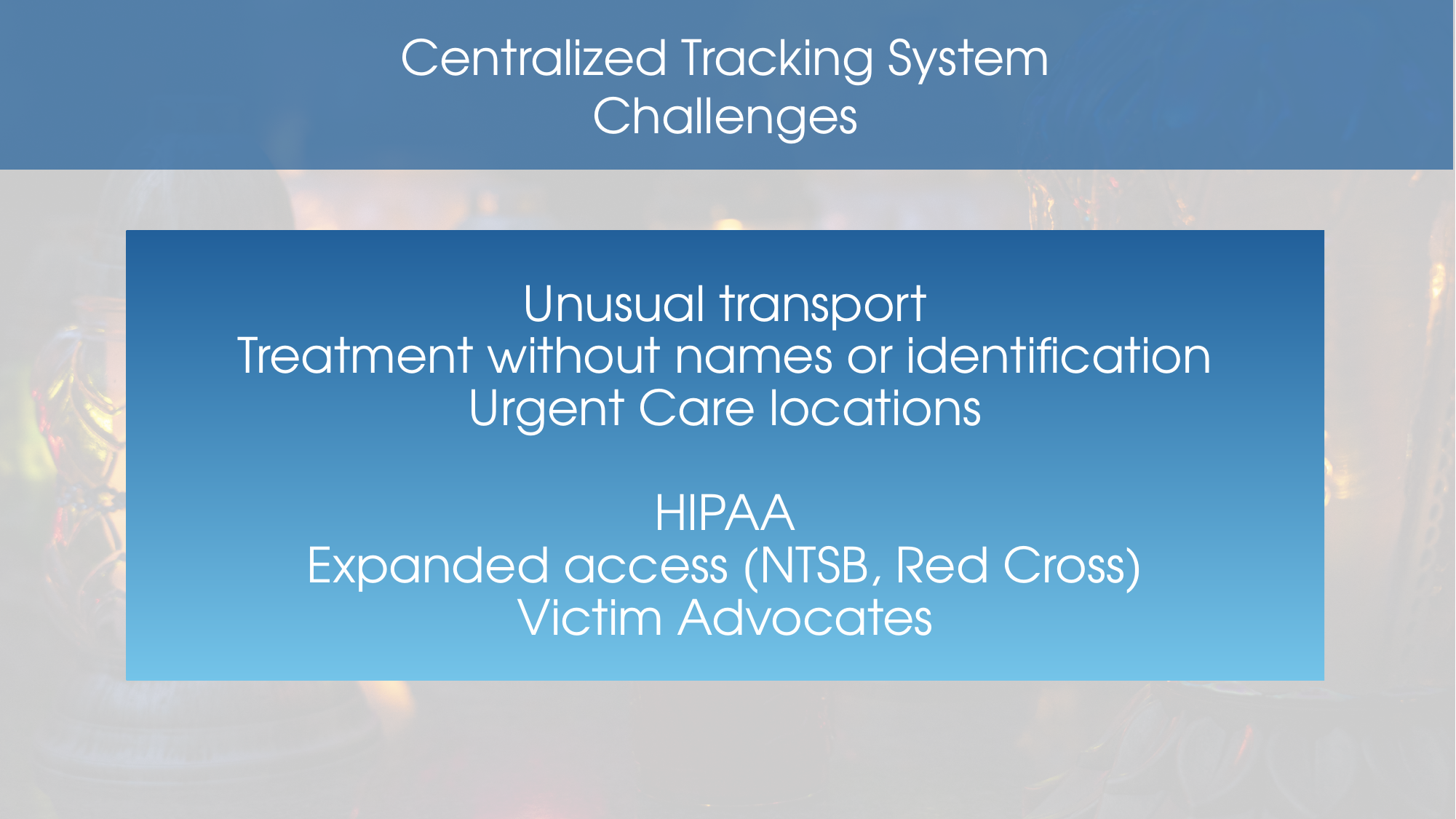

Centralized Tracking System
Challenges

Unusual transport
Treatment without names or identification
Urgent Care locations

HIPAA
Expanded access (NTSB, Red Cross)
Victim Advocates